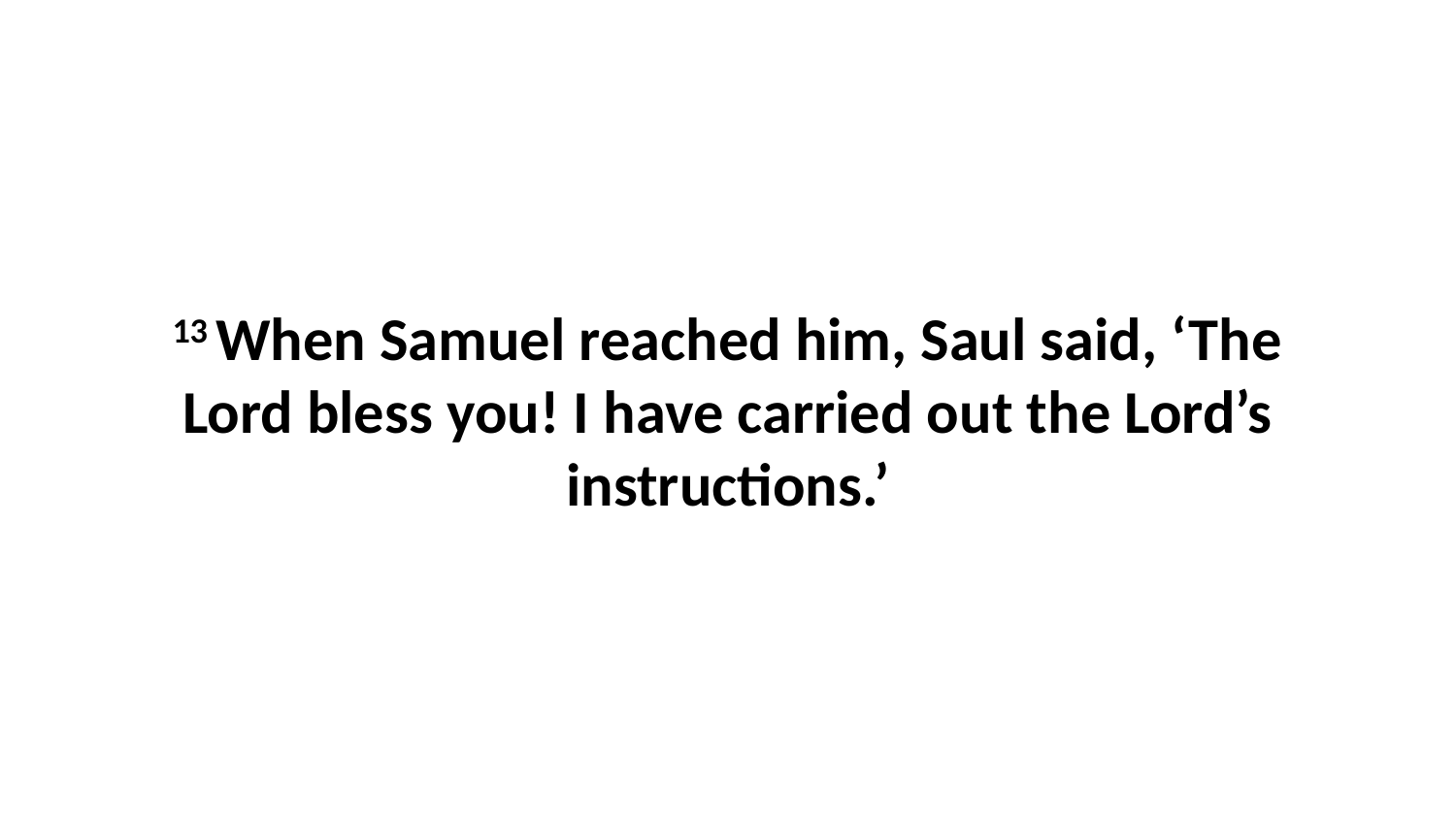

13 When Samuel reached him, Saul said, ‘The Lord bless you! I have carried out the Lord’s instructions.’